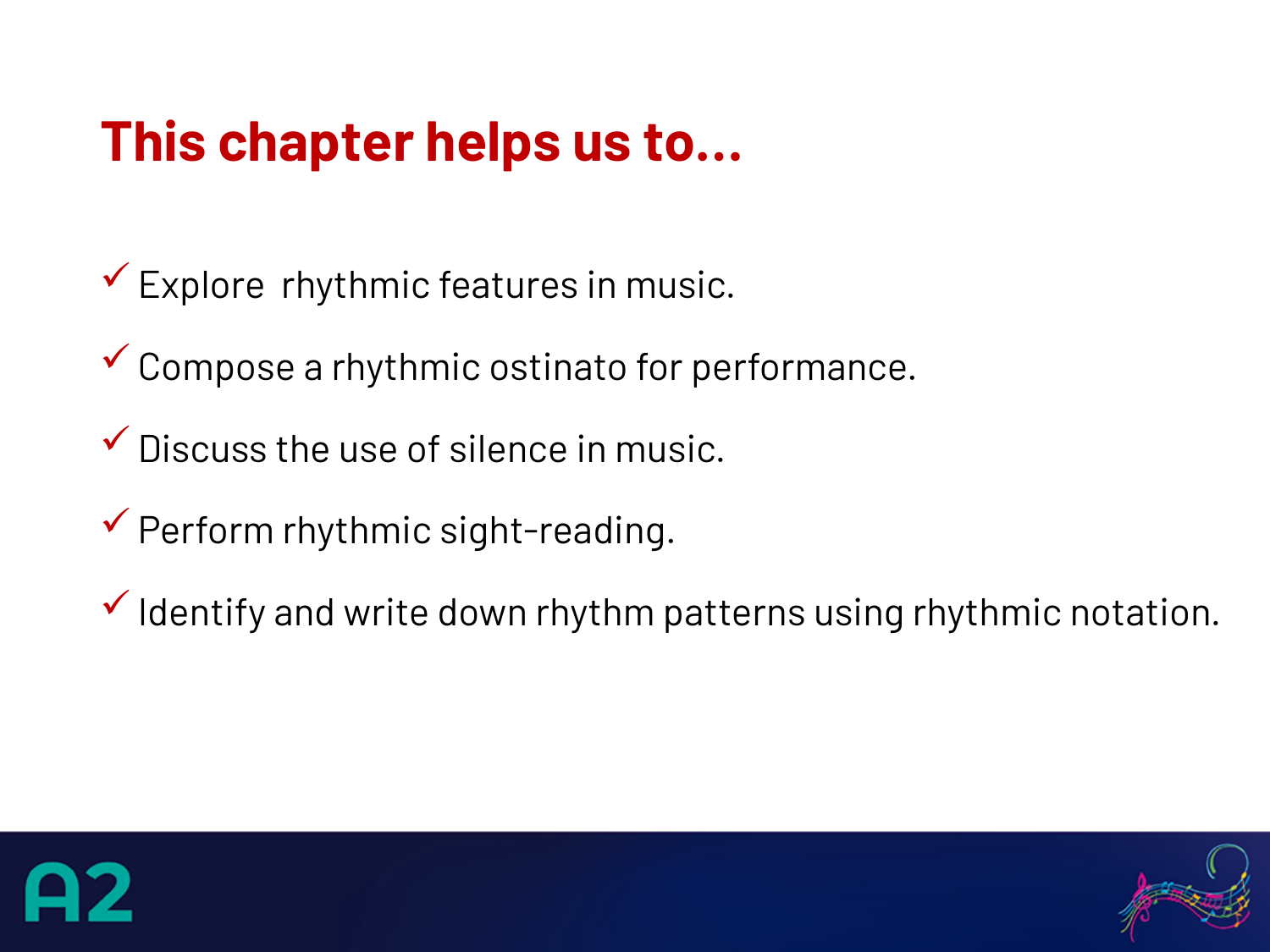

# This chapter helps us to…
Explore  rhythmic features in music.
Compose a rhythmic ostinato for performance.
Discuss the use of silence in music.
Perform rhythmic sight-reading.
Identify and write down rhythm patterns using rhythmic notation.